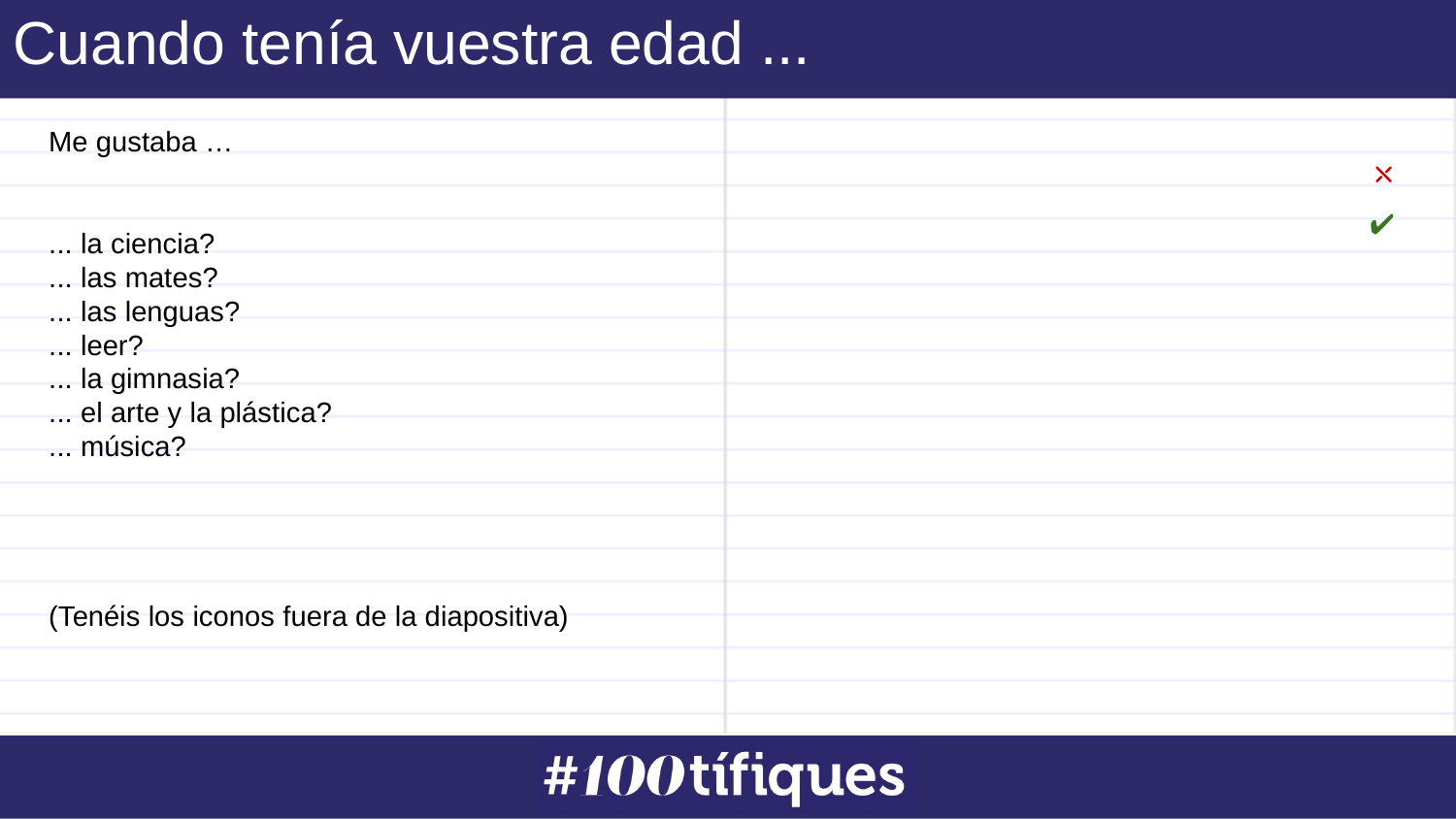

Cuando tenía vuestra edad ...

⛌
✔

Me gustaba …

... la ciencia?
... las mates?
... las lenguas?
... leer?
... la gimnasia?
... el arte y la plástica?
... música?

(Tenéis los iconos fuera de la diapositiva)

⛌
✔